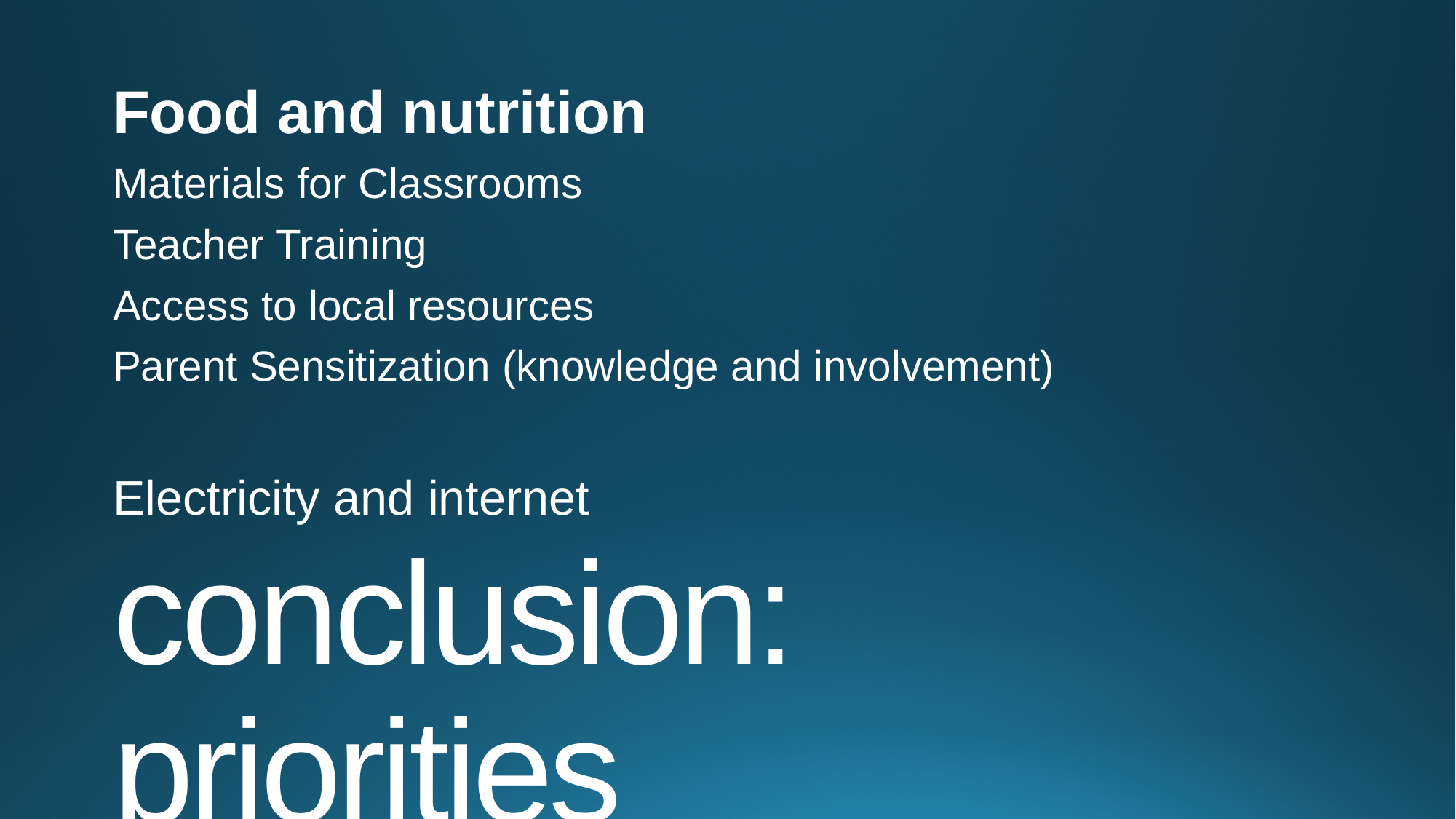

Food and nutrition
Materials for Classrooms
Teacher Training
Access to local resources
Parent Sensitization (knowledge and involvement)

Electricity and internet
# conclusion: priorities